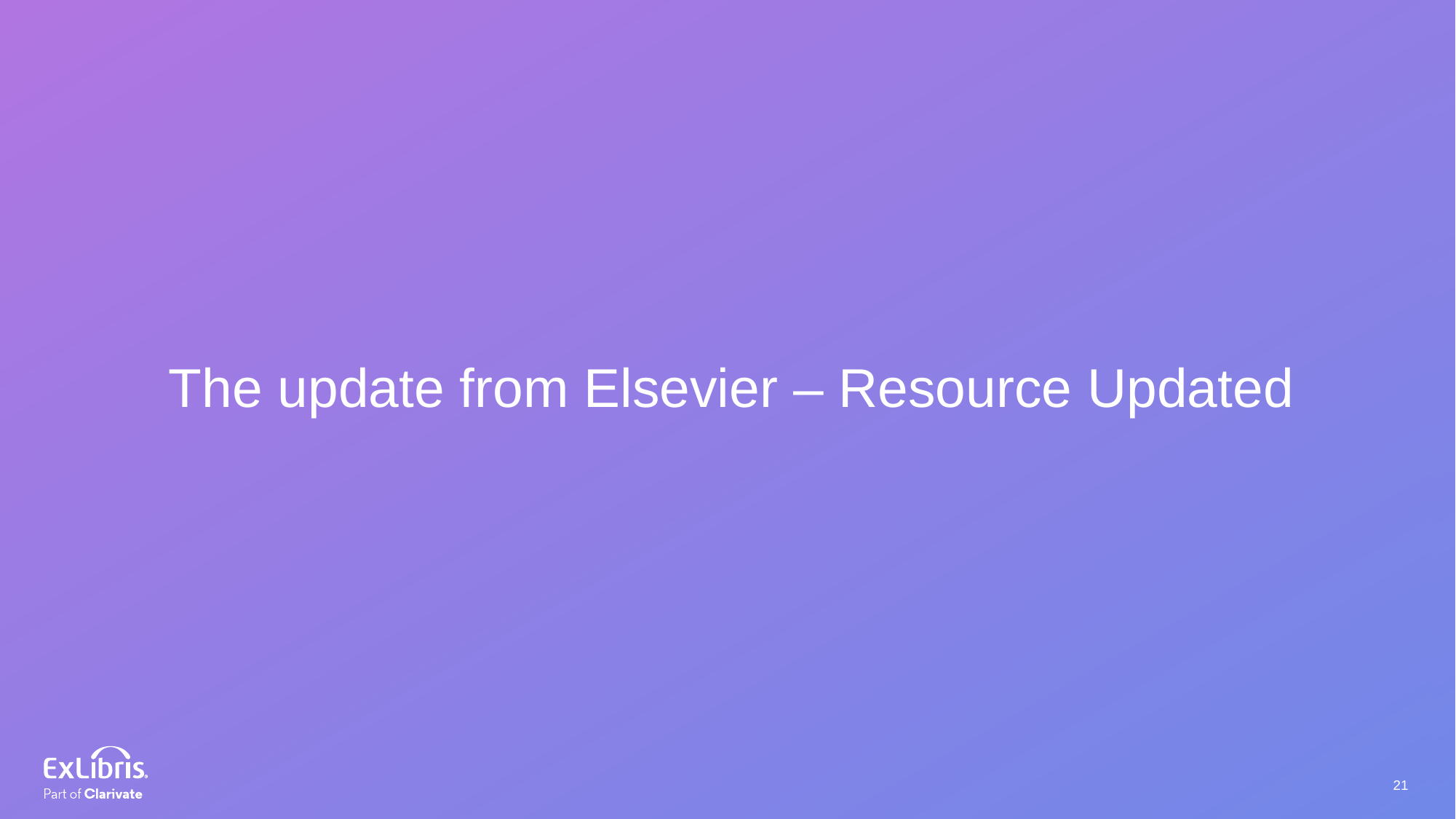

The update from Elsevier – Resource Updated
21